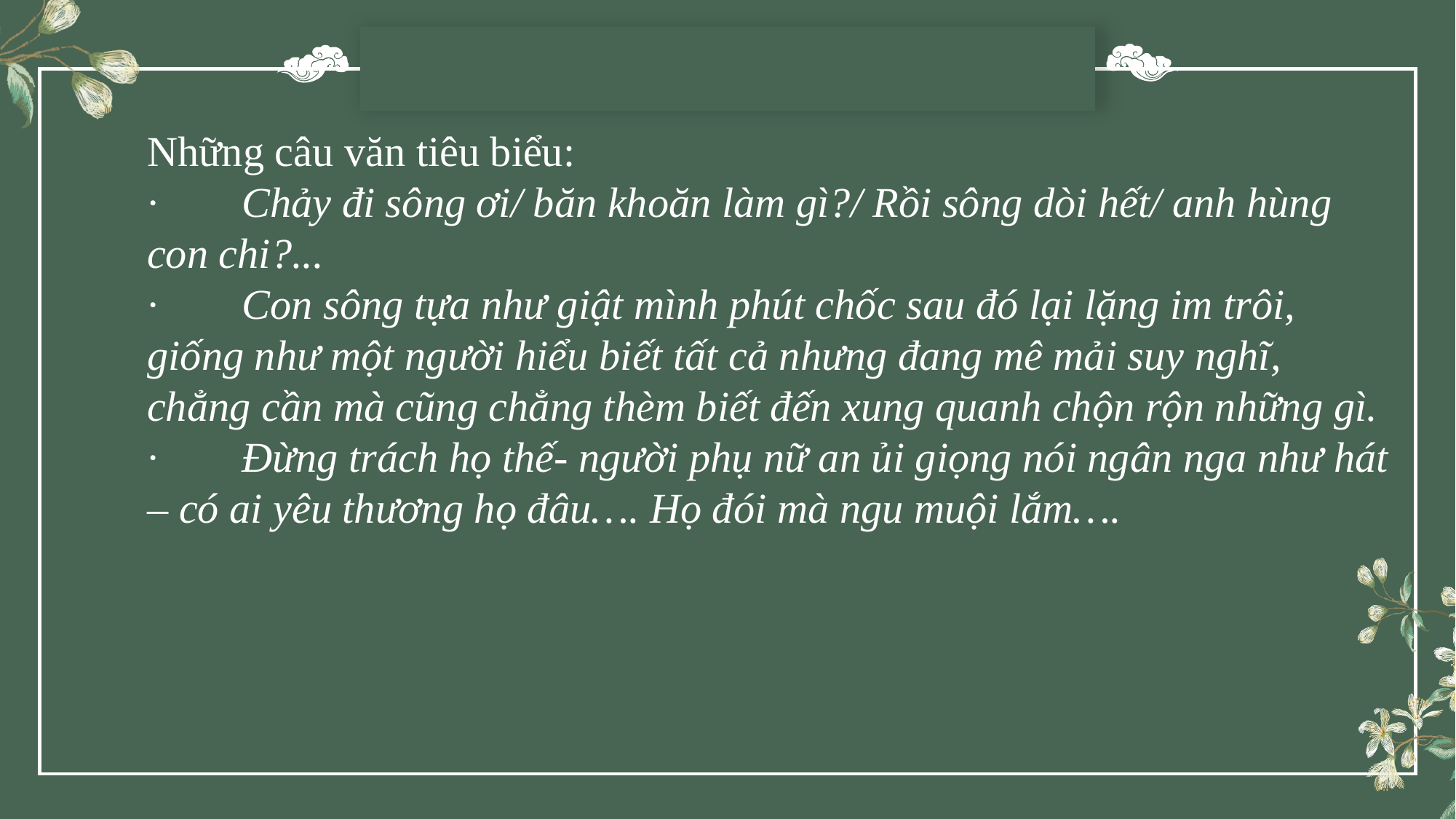

Những câu văn tiêu biểu:
·        Chảy đi sông ơi/ băn khoăn làm gì?/ Rồi sông dòi hết/ anh hùng con chi?...
·        Con sông tựa như giật mình phút chốc sau đó lại lặng im trôi, giống như một người hiểu biết tất cả nhưng đang mê mải suy nghĩ, chẳng cần mà cũng chẳng thèm biết đến xung quanh chộn rộn những gì.
·        Đừng trách họ thế- người phụ nữ an ủi giọng nói ngân nga như hát – có ai yêu thương họ đâu…. Họ đói mà ngu muội lắm….